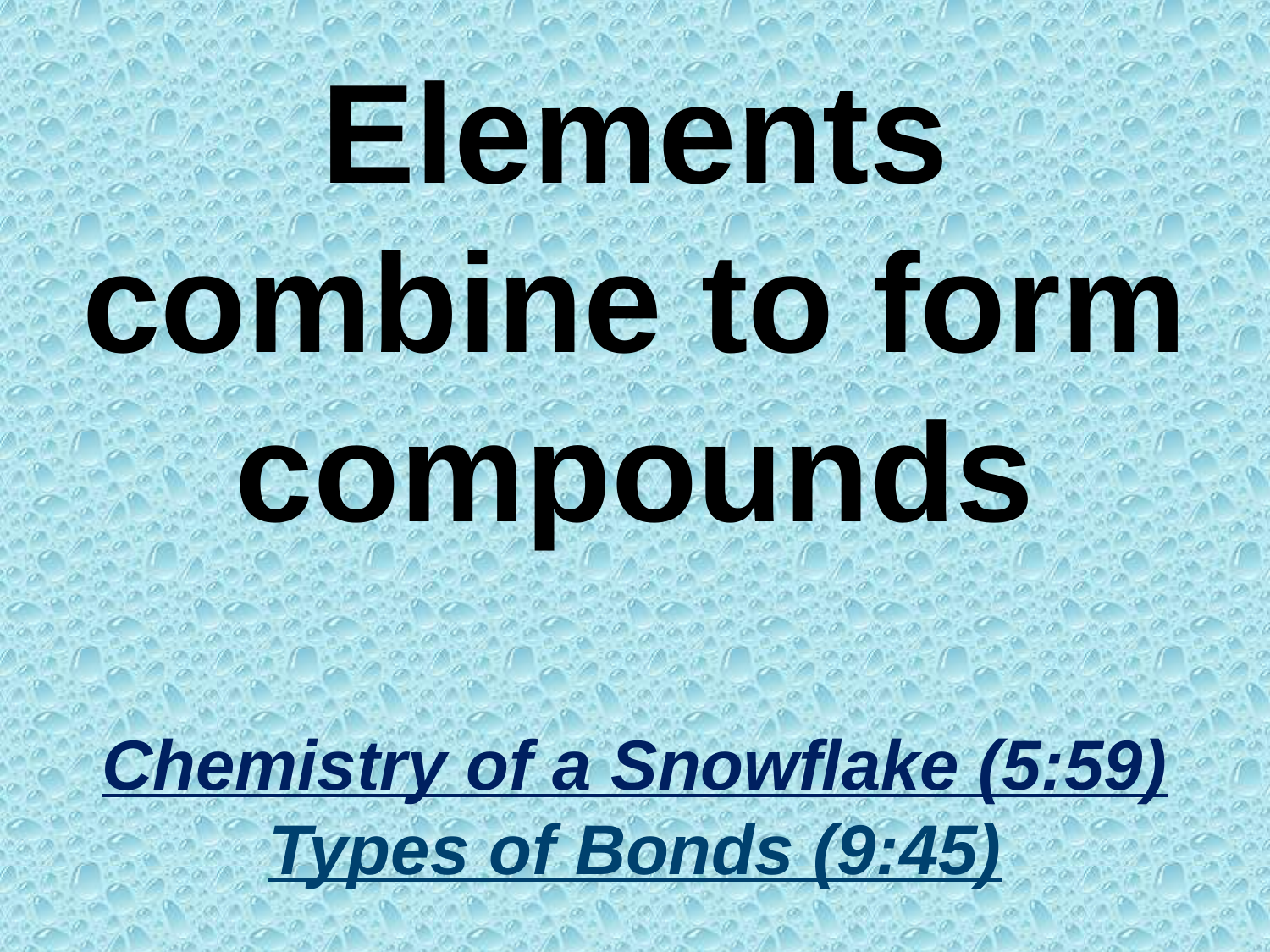

# Elements combine to form compounds Chemistry of a Snowflake (5:59) Types of Bonds (9:45)